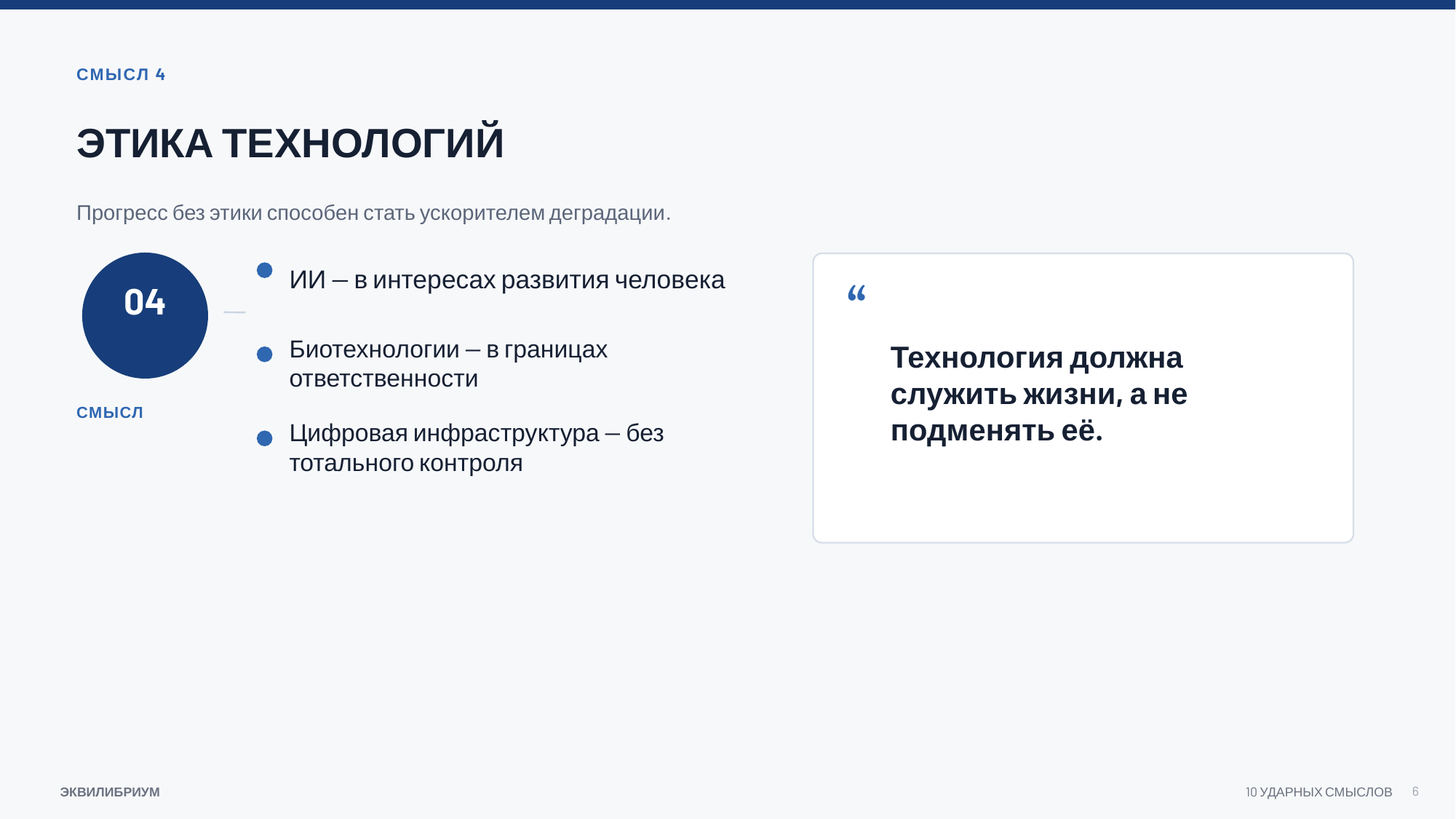

СМЫСЛ 4
ЭТИКА ТЕХНОЛОГИЙ
Прогресс без этики способен стать ускорителем деградации.
ИИ — в интересах развития человека

“
04
Технология должна служить жизни, а не подменять её.

Биотехнологии — в границах ответственности

СМЫСЛ
Цифровая инфраструктура — без тотального контроля

6